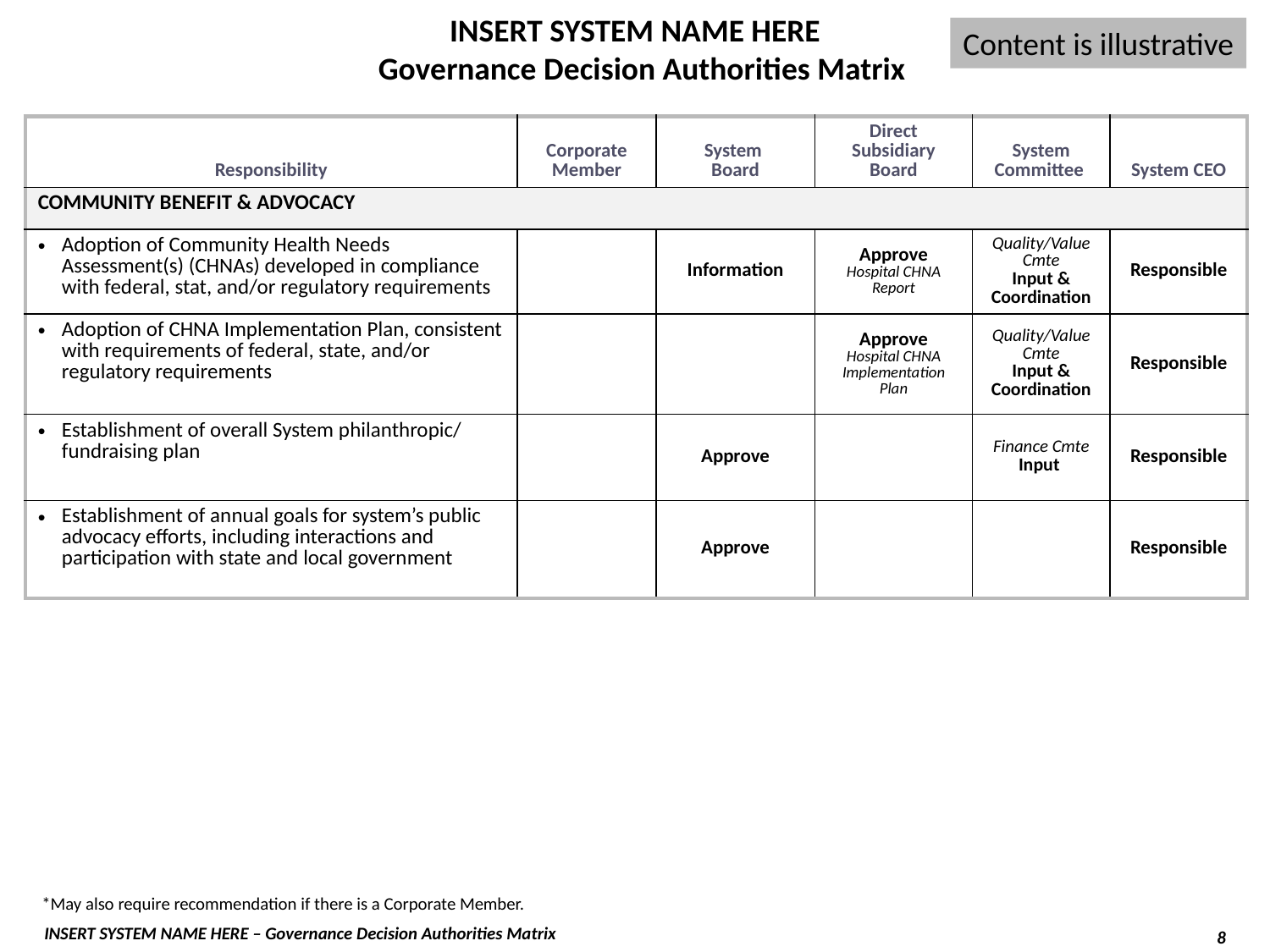

INSERT SYSTEM NAME HERE
  Governance Decision Authorities Matrix
Content is illustrative
| Responsibility | Corporate Member | System Board | Direct Subsidiary Board | System Committee | System CEO |
| --- | --- | --- | --- | --- | --- |
| COMMUNITY BENEFIT & ADVOCACY |  |  |  |  |  |
| Adoption of Community Health Needs Assessment(s) (CHNAs) developed in compliance with federal, stat, and/or regulatory requirements |  | Information | Approve Hospital CHNA Report | Quality/Value Cmte Input & Coordination | Responsible |
| Adoption of CHNA Implementation Plan, consistent with requirements of federal, state, and/or regulatory requirements |  |  | Approve Hospital CHNA Implementation Plan | Quality/Value Cmte Input & Coordination | Responsible |
| Establishment of overall System philanthropic/ fundraising plan |  | Approve |  | Finance Cmte Input | Responsible |
| Establishment of annual goals for system’s public advocacy efforts, including interactions and participation with state and local government |  | Approve |  |  | Responsible |
*May also require recommendation if there is a Corporate Member.
8